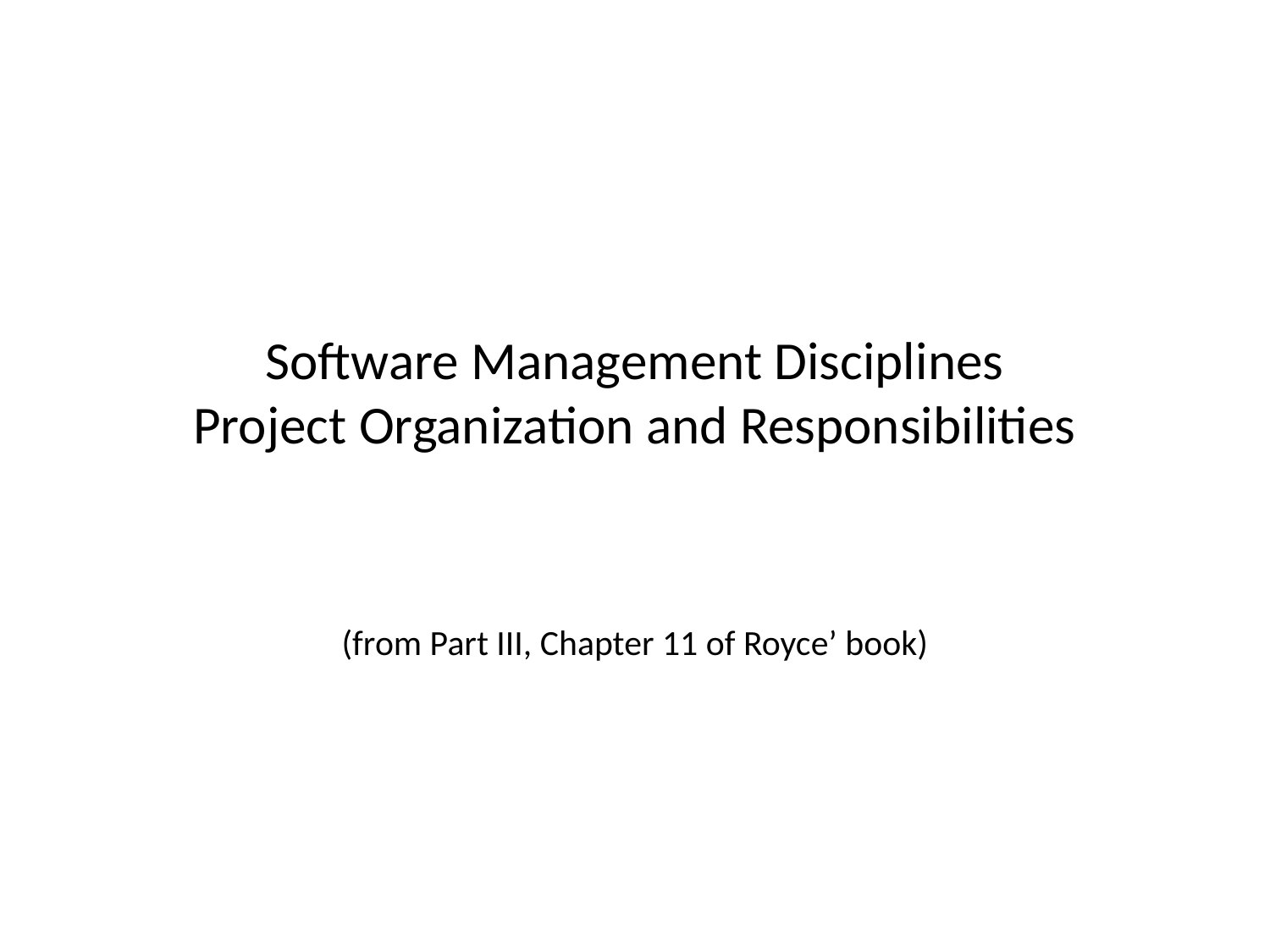

# Software Management Disciplines Project Organization and Responsibilities

(from Part III, Chapter 11 of Royce’ book)